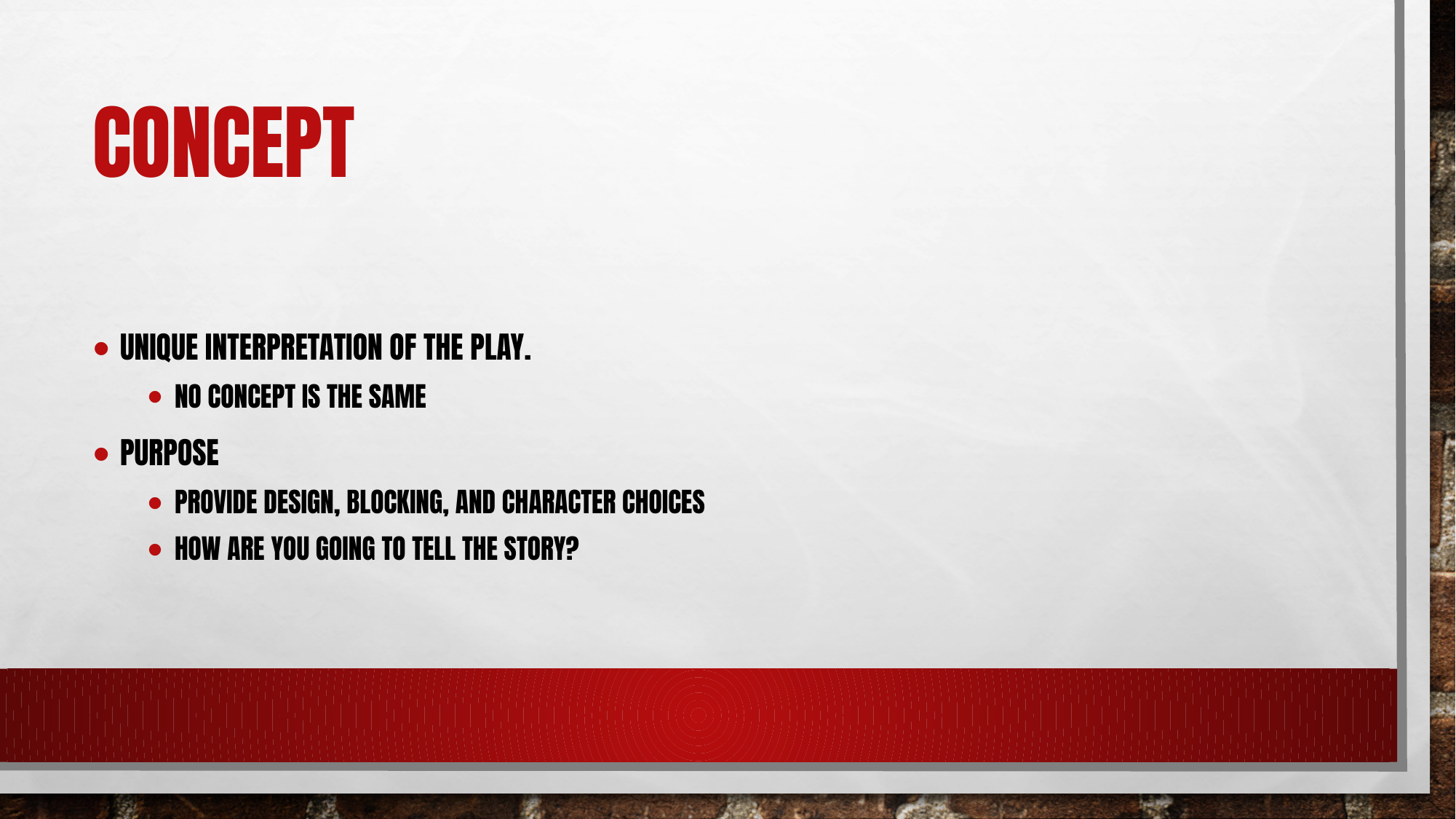

# Concept
Unique interpretation of the play.
No concept is the same
Purpose
Provide design, blocking, and character choices
How are you going to tell the story?